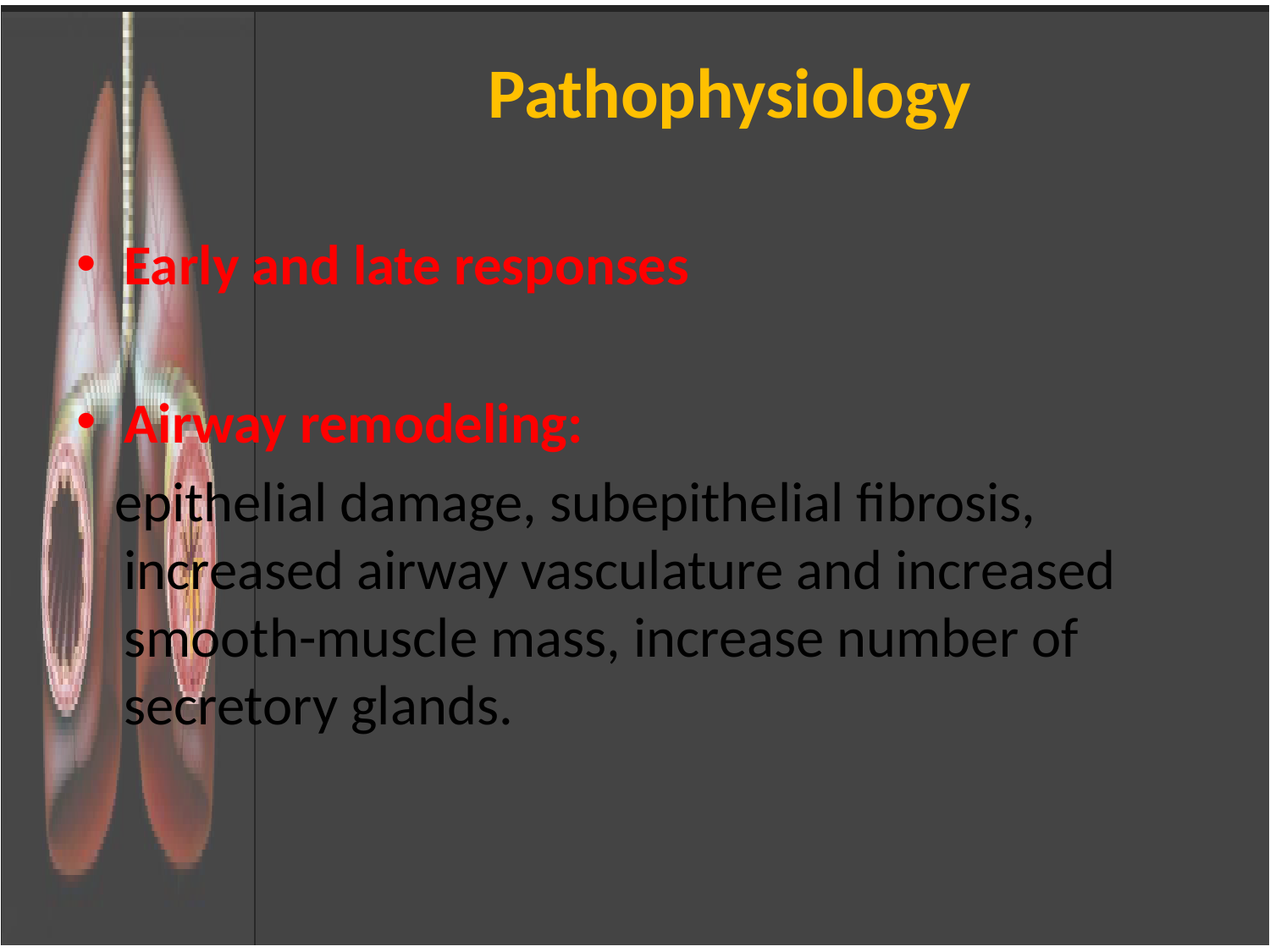

# Pathophysiology
Early and late responses

Airway remodeling:
   epithelial damage, subepithelial fibrosis, increased airway vasculature and increased smooth-muscle mass, increase number of secretory glands.